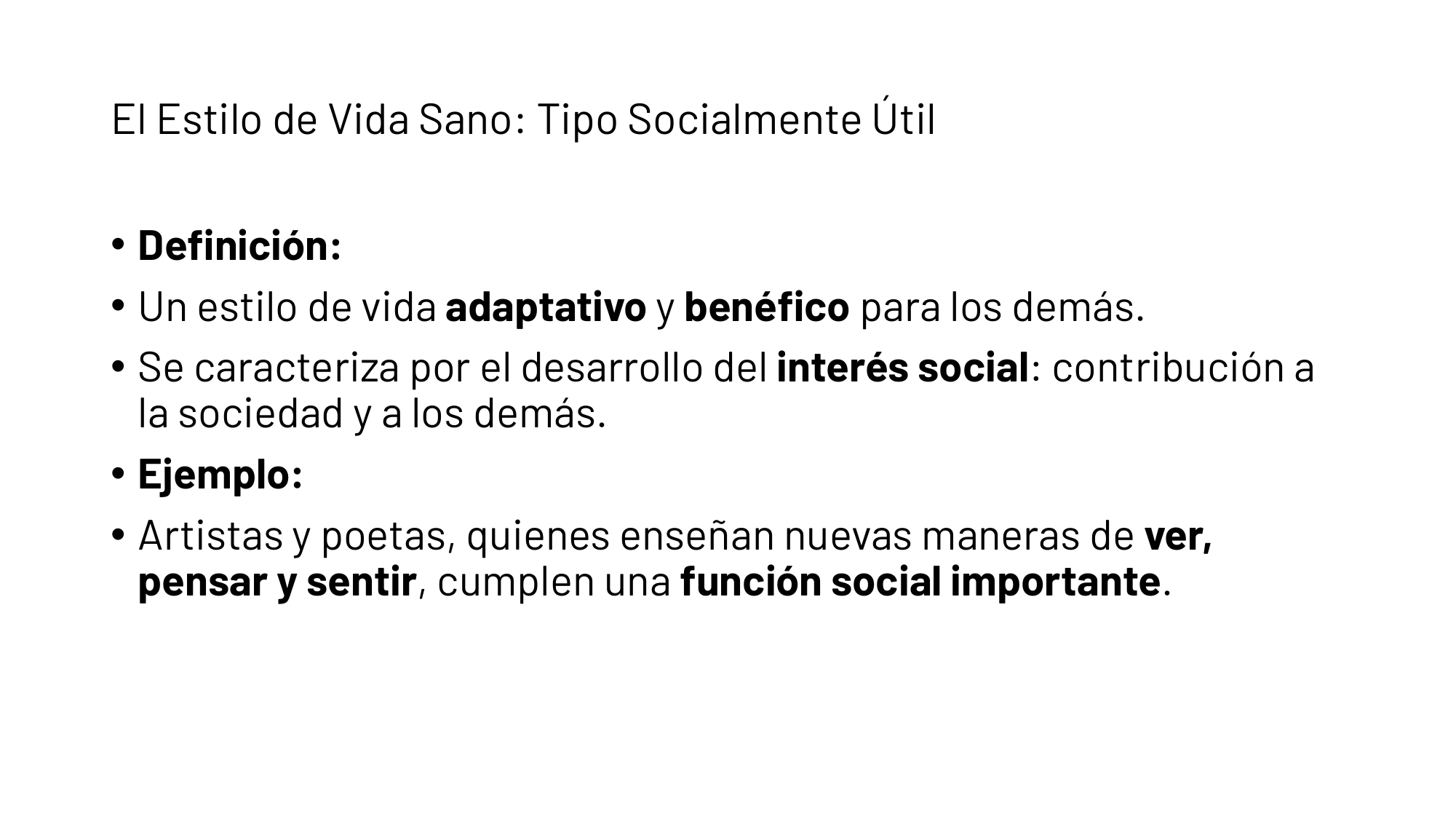

# El Estilo de Vida Sano: Tipo Socialmente Útil
Definición:
Un estilo de vida adaptativo y benéfico para los demás.
Se caracteriza por el desarrollo del interés social: contribución a la sociedad y a los demás.
Ejemplo:
Artistas y poetas, quienes enseñan nuevas maneras de ver, pensar y sentir, cumplen una función social importante.